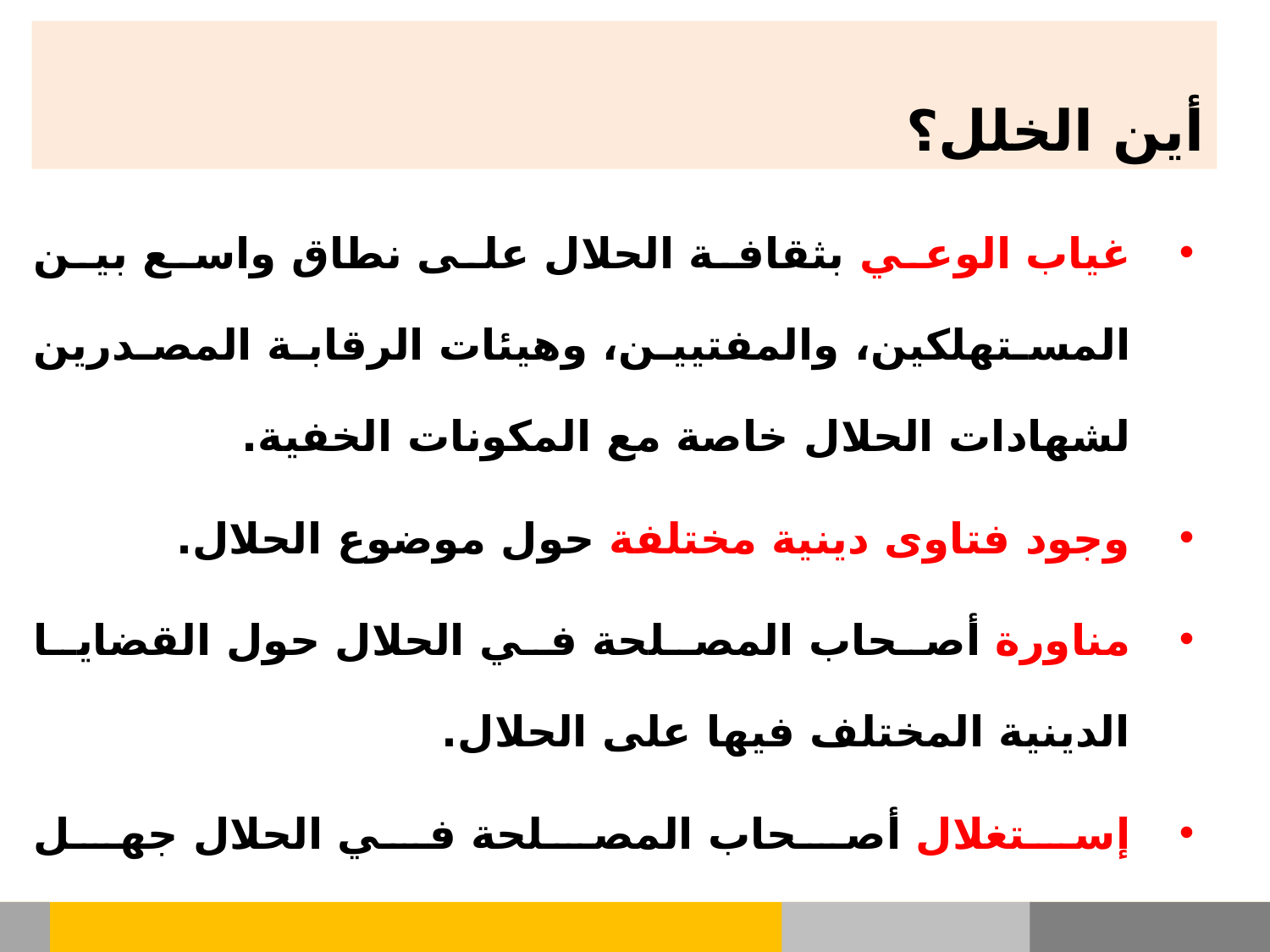

أين الخلل؟
غياب الوعي بثقافة الحلال على نطاق واسع بين المستهلكين، والمفتيين، وهيئات الرقابة المصدرين لشهادات الحلال خاصة مع المكونات الخفية.
وجود فتاوى دينية مختلفة حول موضوع الحلال.
مناورة أصحاب المصلحة في الحلال حول القضايا الدينية المختلف فيها على الحلال.
إستغلال أصحاب المصلحة في الحلال جهل المستهلكين لموضوع الحلال.